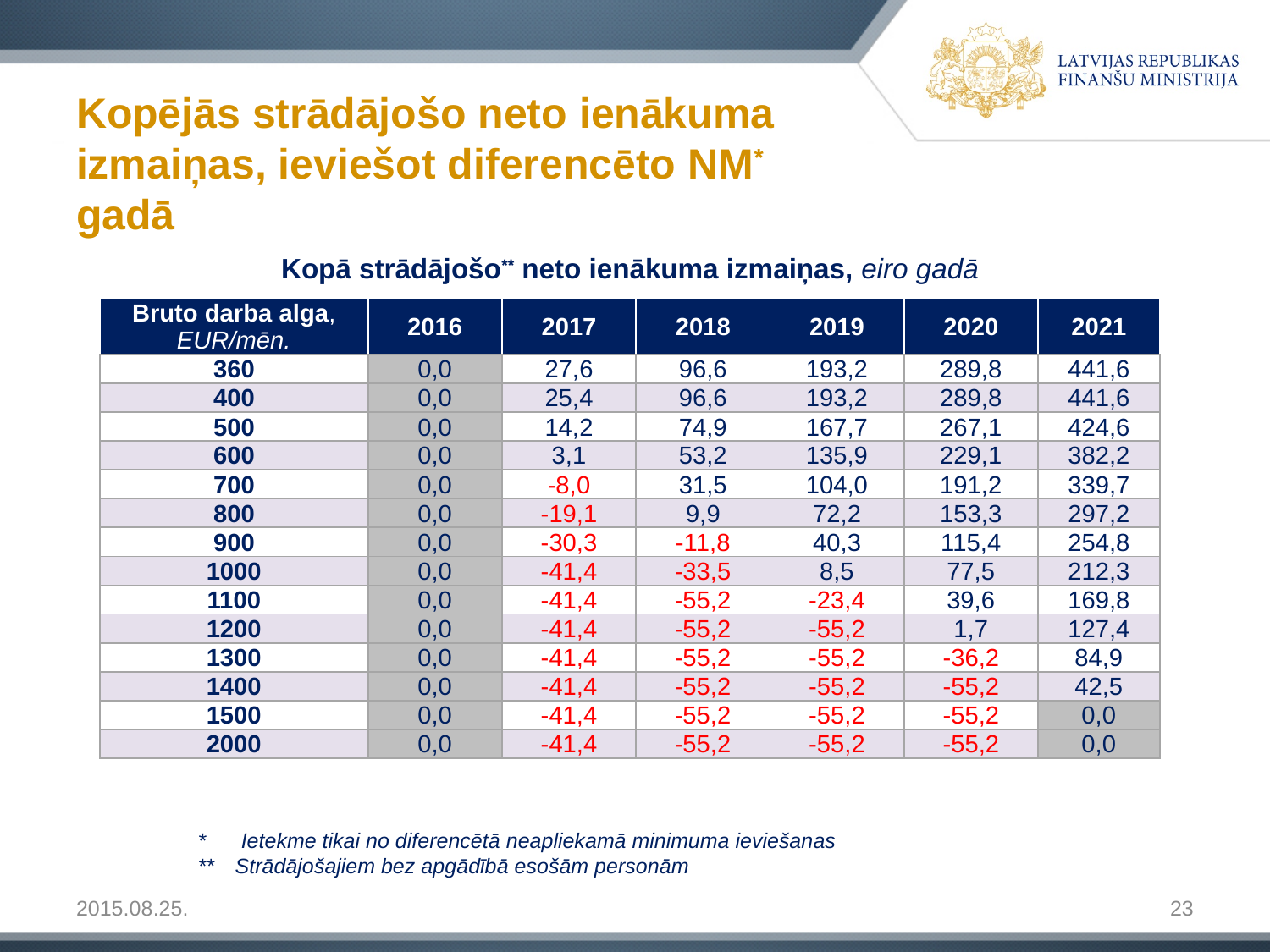

# Kopējās strādājošo neto ienākuma izmaiņas, ieviešot diferencēto NM* gadā
Kopā strādājošo** neto ienākuma izmaiņas, eiro gadā
| Bruto darba alga, EUR/mēn. | 2016 | 2017 | 2018 | 2019 | 2020 | 2021 |
| --- | --- | --- | --- | --- | --- | --- |
| 360 | 0,0 | 27,6 | 96,6 | 193,2 | 289,8 | 441,6 |
| 400 | 0,0 | 25,4 | 96,6 | 193,2 | 289,8 | 441,6 |
| 500 | 0,0 | 14,2 | 74,9 | 167,7 | 267,1 | 424,6 |
| 600 | 0,0 | 3,1 | 53,2 | 135,9 | 229,1 | 382,2 |
| 700 | 0,0 | -8,0 | 31,5 | 104,0 | 191,2 | 339,7 |
| 800 | 0,0 | -19,1 | 9,9 | 72,2 | 153,3 | 297,2 |
| 900 | 0,0 | -30,3 | -11,8 | 40,3 | 115,4 | 254,8 |
| 1000 | 0,0 | -41,4 | -33,5 | 8,5 | 77,5 | 212,3 |
| 1100 | 0,0 | -41,4 | -55,2 | -23,4 | 39,6 | 169,8 |
| 1200 | 0,0 | -41,4 | -55,2 | -55,2 | 1,7 | 127,4 |
| 1300 | 0,0 | -41,4 | -55,2 | -55,2 | -36,2 | 84,9 |
| 1400 | 0,0 | -41,4 | -55,2 | -55,2 | -55,2 | 42,5 |
| 1500 | 0,0 | -41,4 | -55,2 | -55,2 | -55,2 | 0,0 |
| 2000 | 0,0 | -41,4 | -55,2 | -55,2 | -55,2 | 0,0 |
*	 Ietekme tikai no diferencētā neapliekamā minimuma ieviešanas
**	Strādājošajiem bez apgādībā esošām personām
2015.08.25.
23